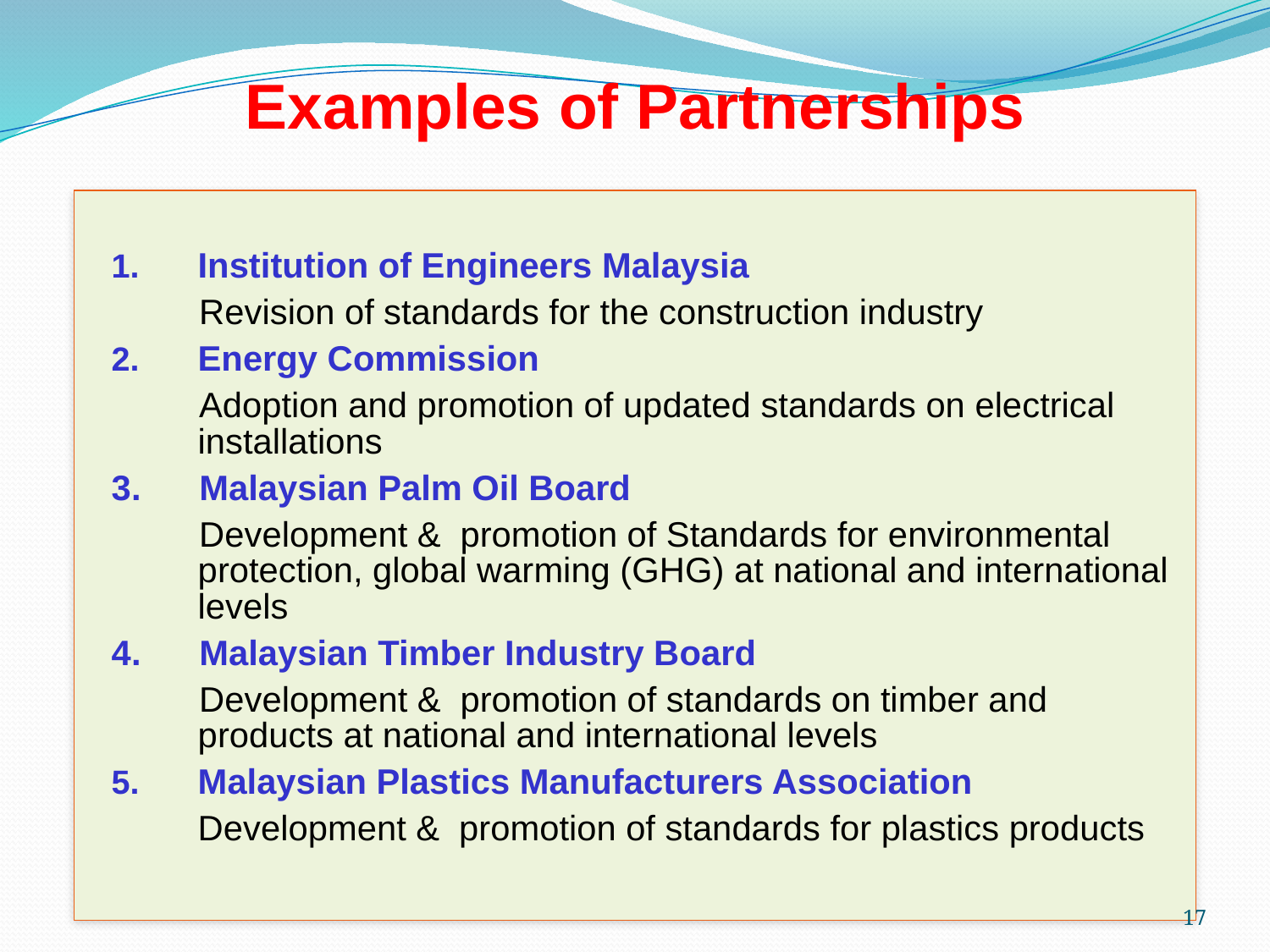

# Examples of Partnerships

Institution of Engineers Malaysia
         Revision of standards for the construction industry
Energy Commission
         Adoption and promotion of updated standards on electrical installations
3.      Malaysian Palm Oil Board
         Development &  promotion of Standards for environmental protection, global warming (GHG) at national and international levels
4.      Malaysian Timber Industry Board
         Development &  promotion of standards on timber and products at national and international levels
Malaysian Plastics Manufacturers Association
	Development &  promotion of standards for plastics products
17